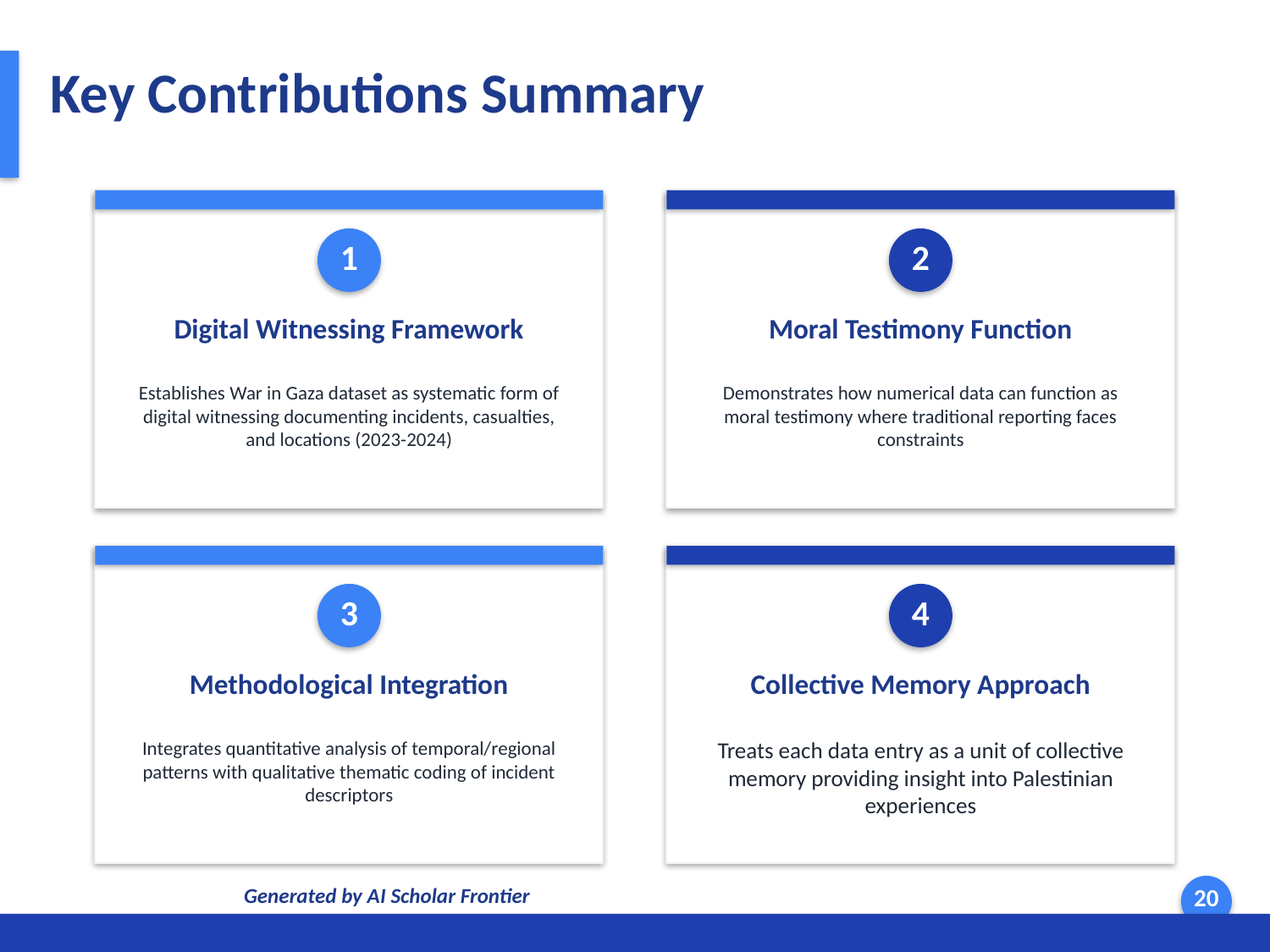

Key Contributions Summary

1

2
Digital Witnessing Framework
Moral Testimony Function
Establishes War in Gaza dataset as systematic form of digital witnessing documenting incidents, casualties, and locations (2023-2024)
Demonstrates how numerical data can function as moral testimony where traditional reporting faces constraints

3

4
Methodological Integration
Collective Memory Approach
Integrates quantitative analysis of temporal/regional patterns with qualitative thematic coding of incident descriptors
Treats each data entry as a unit of collective memory providing insight into Palestinian experiences
Generated by AI Scholar Frontier

20